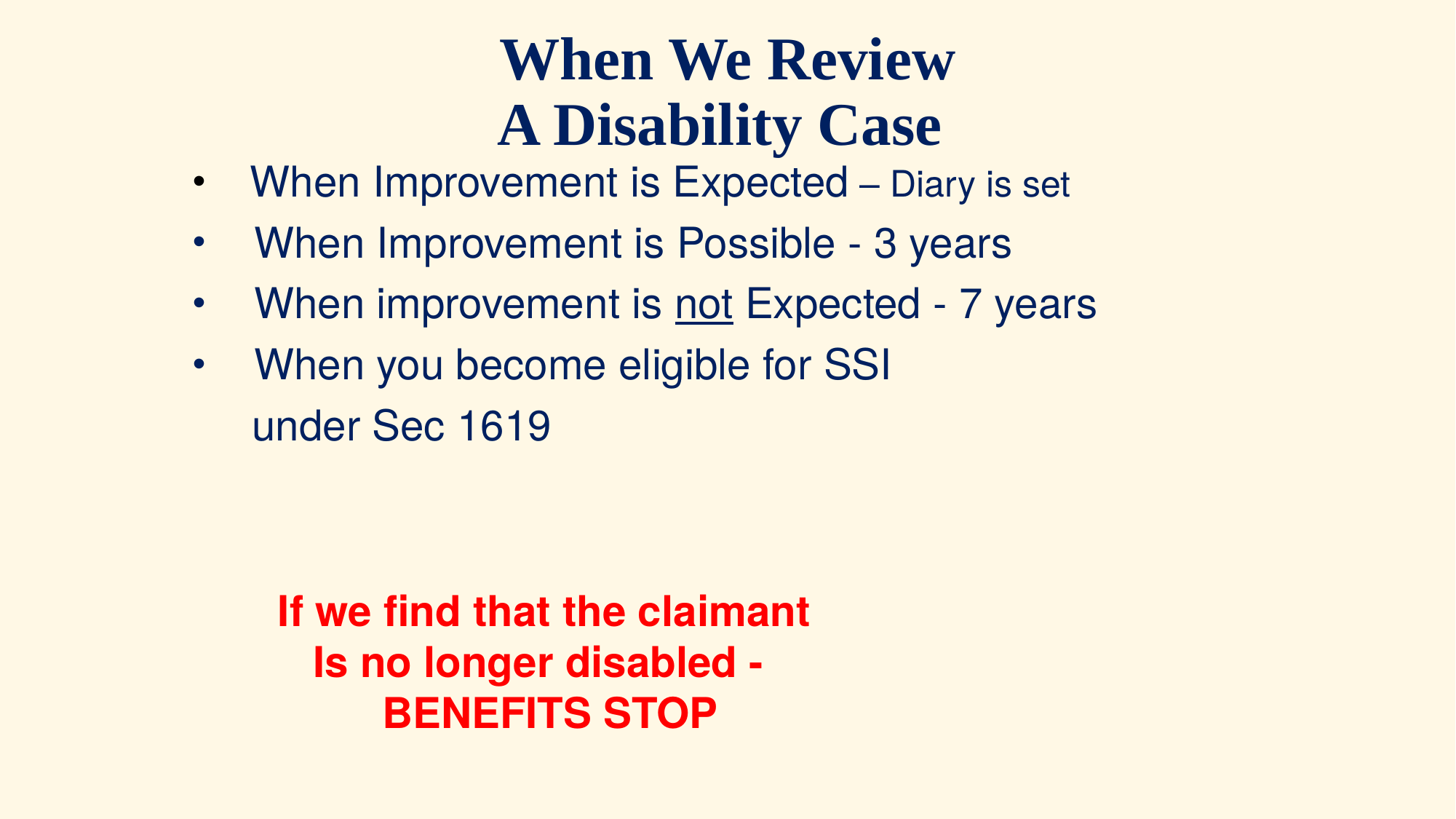

# When We Review A Disability Case
  When Improvement is Expected – Diary is set
  When Improvement is Possible - 3 years
  When improvement is not Expected - 7 years
  When you become eligible for SSI
     under Sec 1619
If we find that the claimant
Is no longer disabled -
BENEFITS STOP